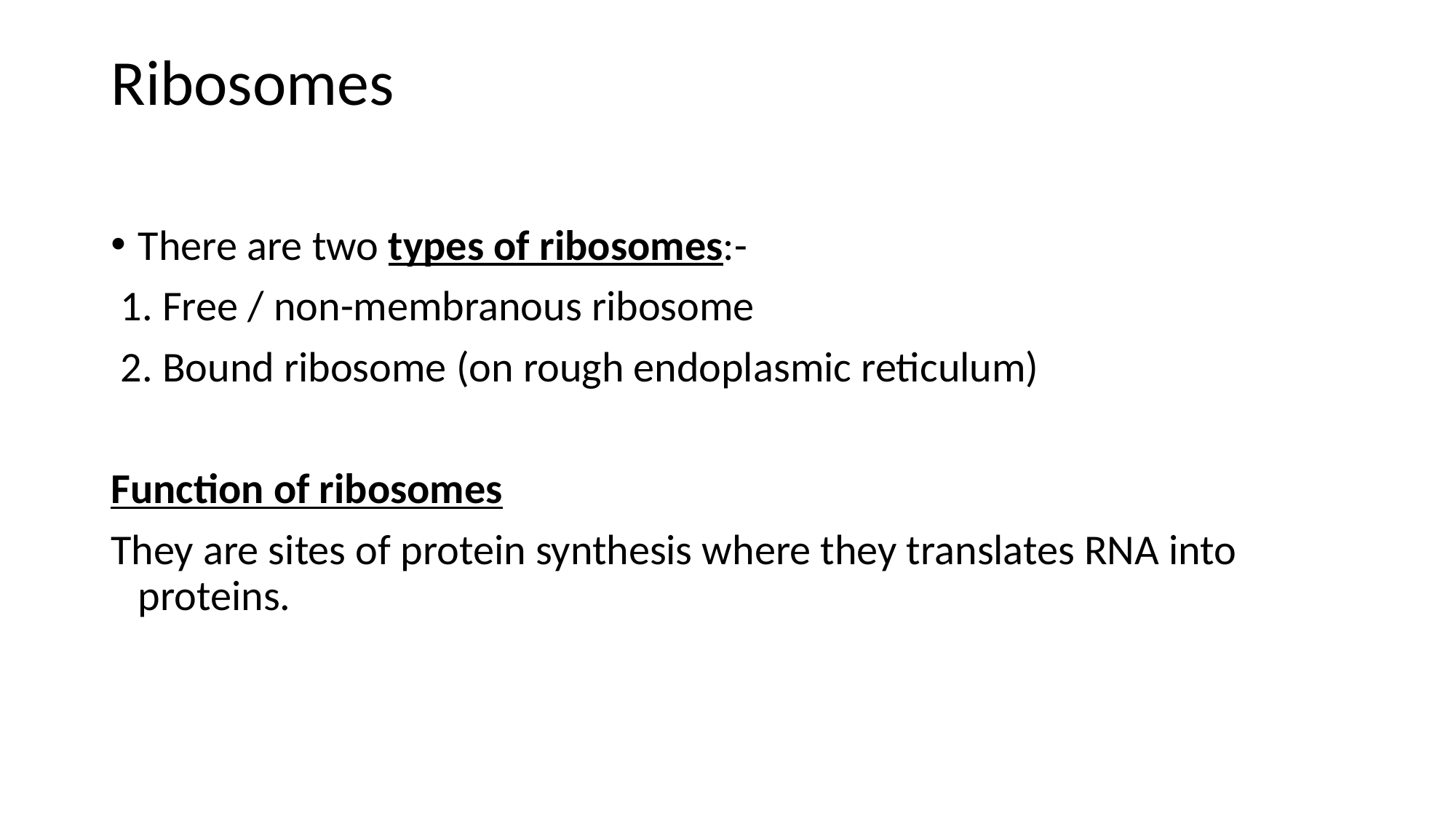

# Ribosomes
There are two types of ribosomes:-
 1. Free / non-membranous ribosome
 2. Bound ribosome (on rough endoplasmic reticulum)

Function of ribosomes
They are sites of protein synthesis where they translates RNA into proteins.